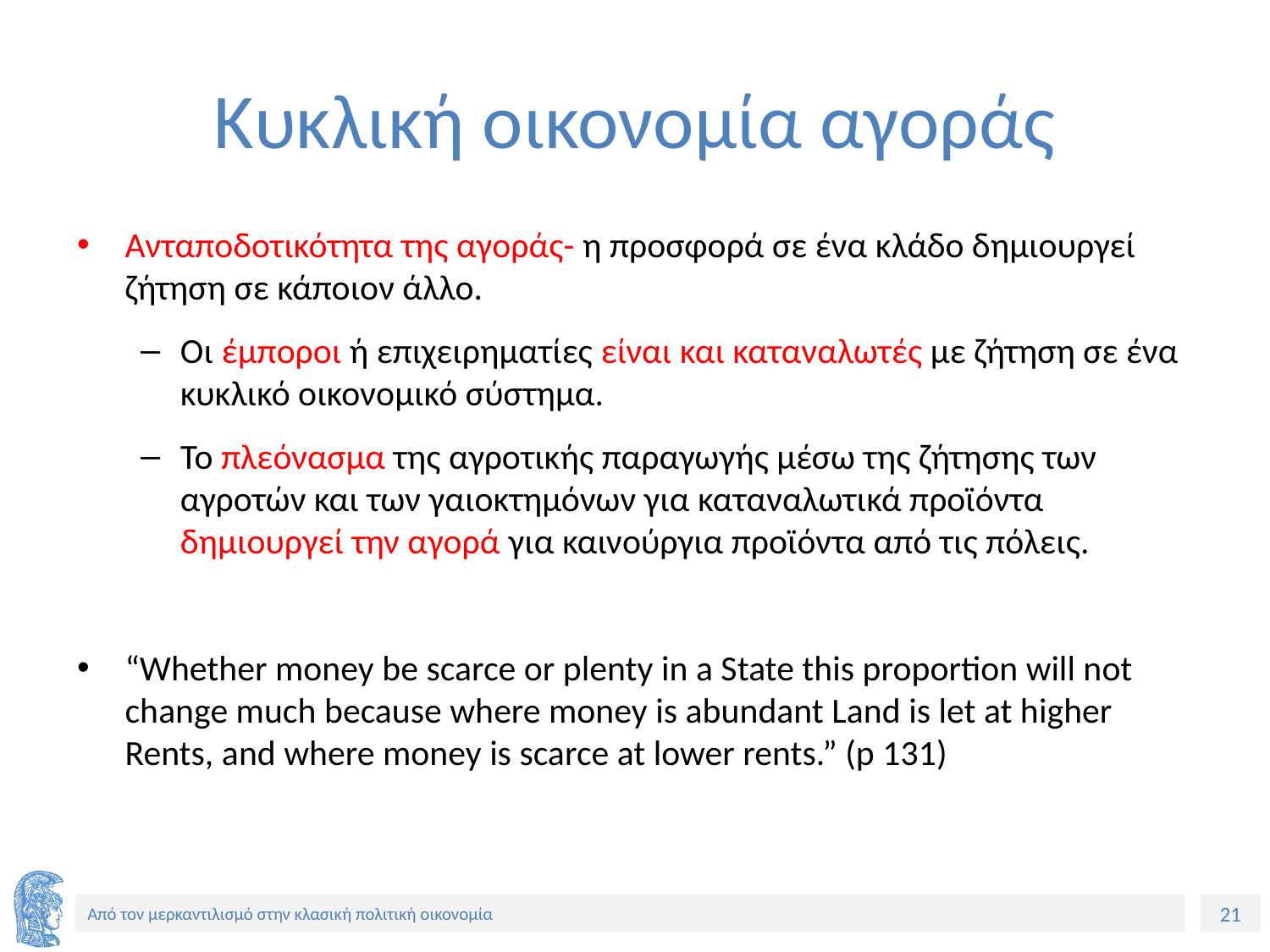

# Κυκλική οικονομία αγοράς
Ανταποδοτικότητα της αγοράς- η προσφορά σε ένα κλάδο δημιουργεί ζήτηση σε κάποιον άλλο.
Οι έμποροι ή επιχειρηματίες είναι και καταναλωτές με ζήτηση σε ένα κυκλικό οικονομικό σύστημα.
Το πλεόνασμα της αγροτικής παραγωγής μέσω της ζήτησης των αγροτών και των γαιοκτημόνων για καταναλωτικά προϊόντα δημιουργεί την αγορά για καινούργια προϊόντα από τις πόλεις.

“Whether money be scarce or plenty in a State this proportion will not change much because where money is abundant Land is let at higher Rents, and where money is scarce at lower rents.” (p 131)